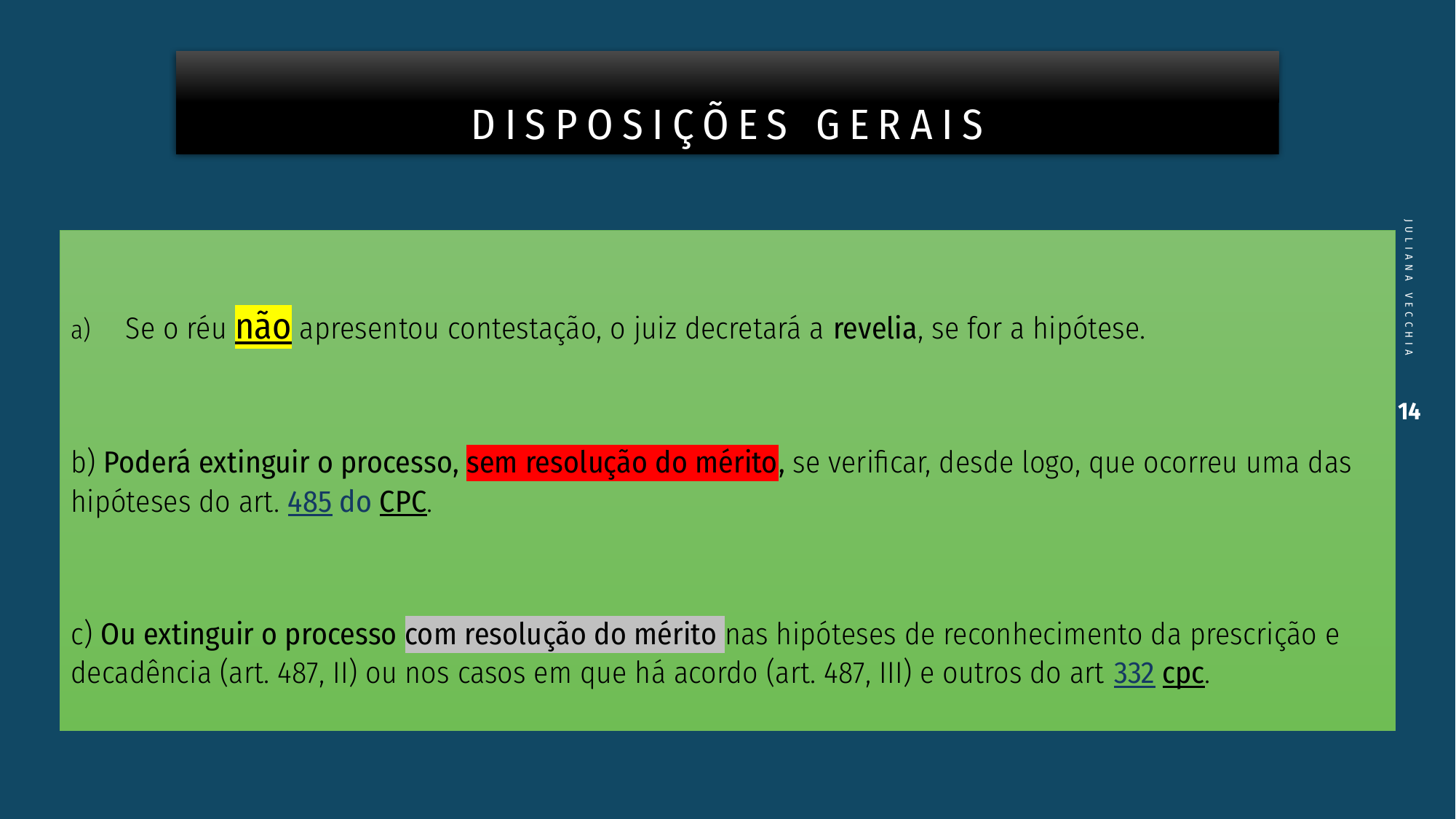

# Disposições gerais
Juliana Vecchia

Se o réu não apresentou contestação, o juiz decretará a revelia, se for a hipótese.

b) Poderá extinguir o processo, sem resolução do mérito, se verificar, desde logo, que ocorreu uma das hipóteses do art. 485 do CPC.

c) Ou extinguir o processo com resolução do mérito nas hipóteses de reconhecimento da prescrição e decadência (art. 487, II) ou nos casos em que há acordo (art. 487, III) e outros do art 332 cpc.

14